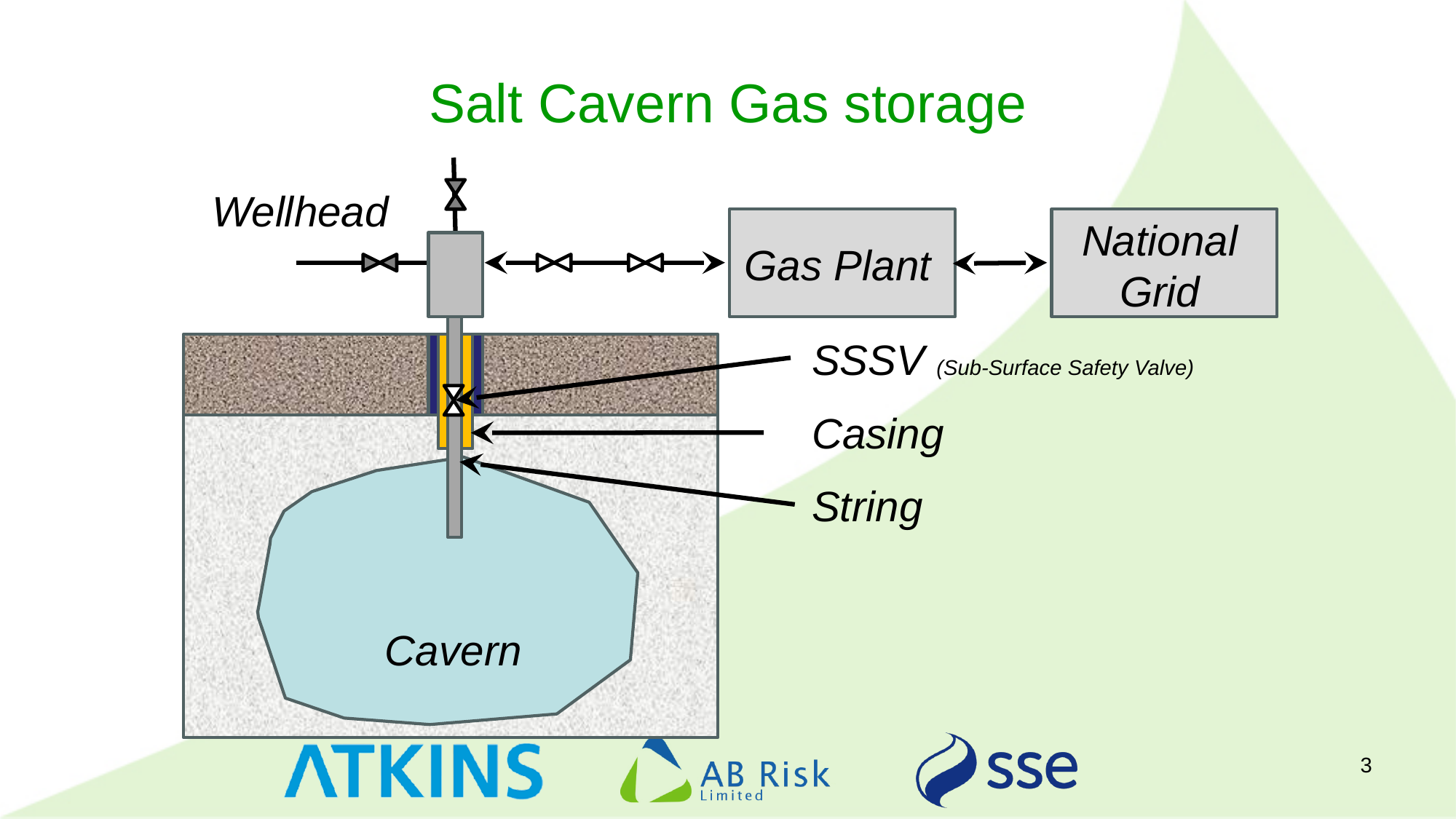

# Salt Cavern Gas storage
Wellhead

National Grid

Gas Plant

SSSV (Sub-Surface Safety Valve)

Casing

String
Cavern
3